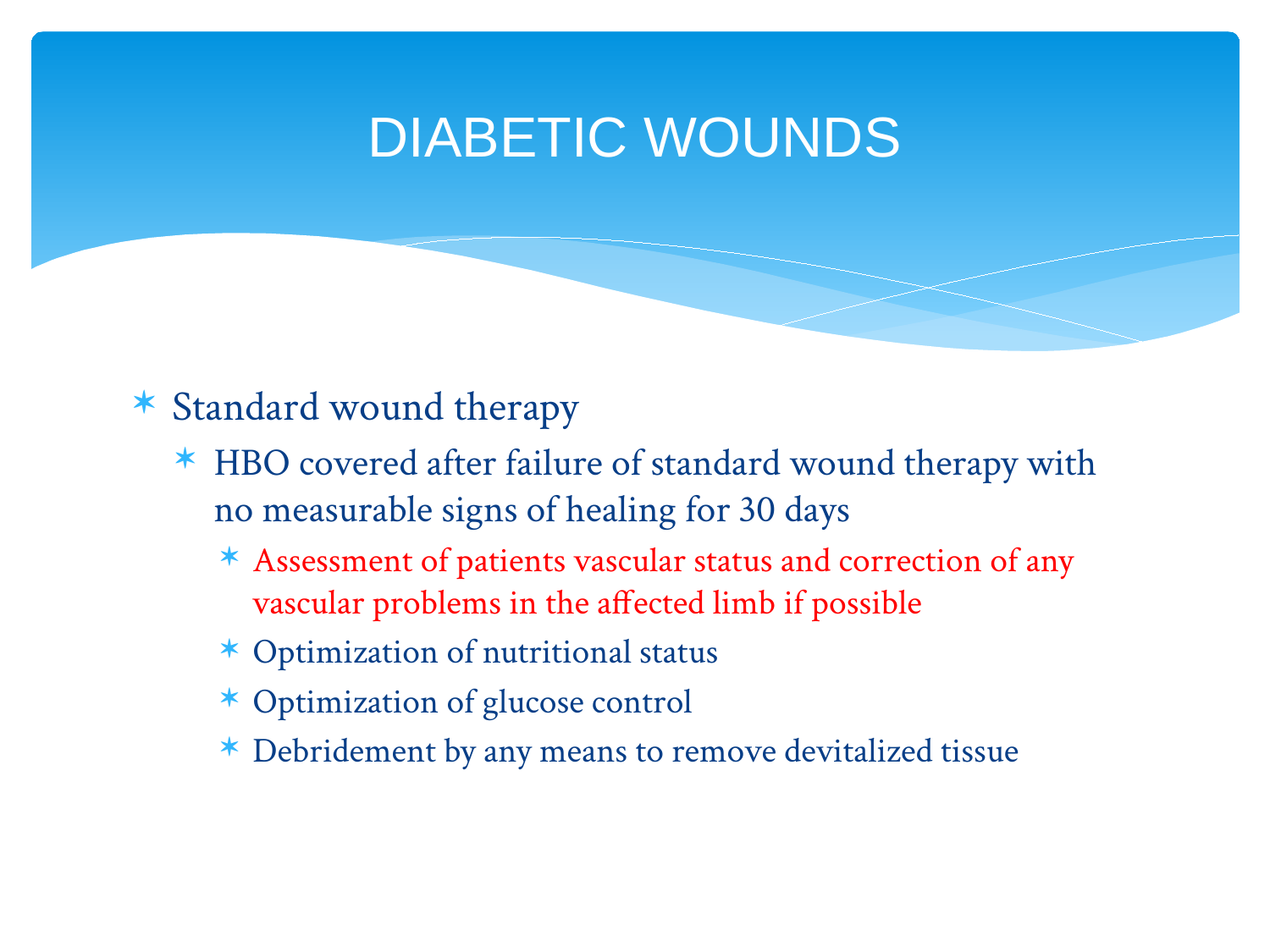

# DIABETIC WOUNDS
Standard wound therapy
HBO covered after failure of standard wound therapy with no measurable signs of healing for 30 days
Assessment of patients vascular status and correction of any vascular problems in the affected limb if possible
Optimization of nutritional status
Optimization of glucose control
Debridement by any means to remove devitalized tissue